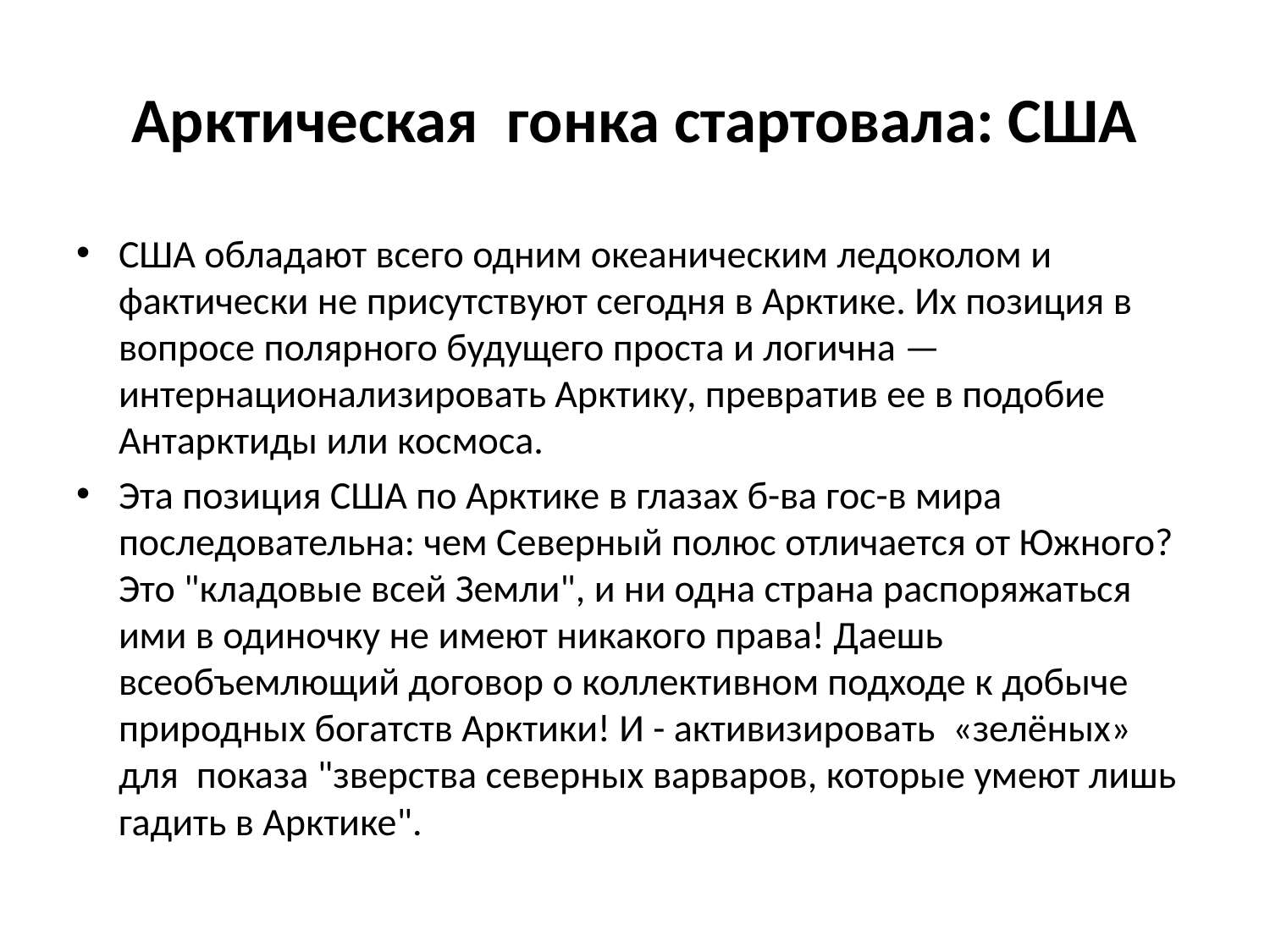

# Арктическая  гонка стартовала: США
США обладают всего одним океаническим ледоколом и фактически не присутствуют сегодня в Арктике. Их позиция в вопросе полярного будущего проста и логична —интернационализировать Арктику, превратив ее в подобие Антарктиды или космоса.
Эта позиция США по Арктике в глазах б-ва гос-в мира последовательна: чем Северный полюс отличается от Южного? Это "кладовые всей Земли", и ни одна страна распоряжаться ими в одиночку не имеют никакого права! Даешь всеобъемлющий договор о коллективном подходе к добыче природных богатств Арктики! И - активизировать  «зелёных»  для  показа "зверства северных варваров, которые умеют лишь гадить в Арктике".